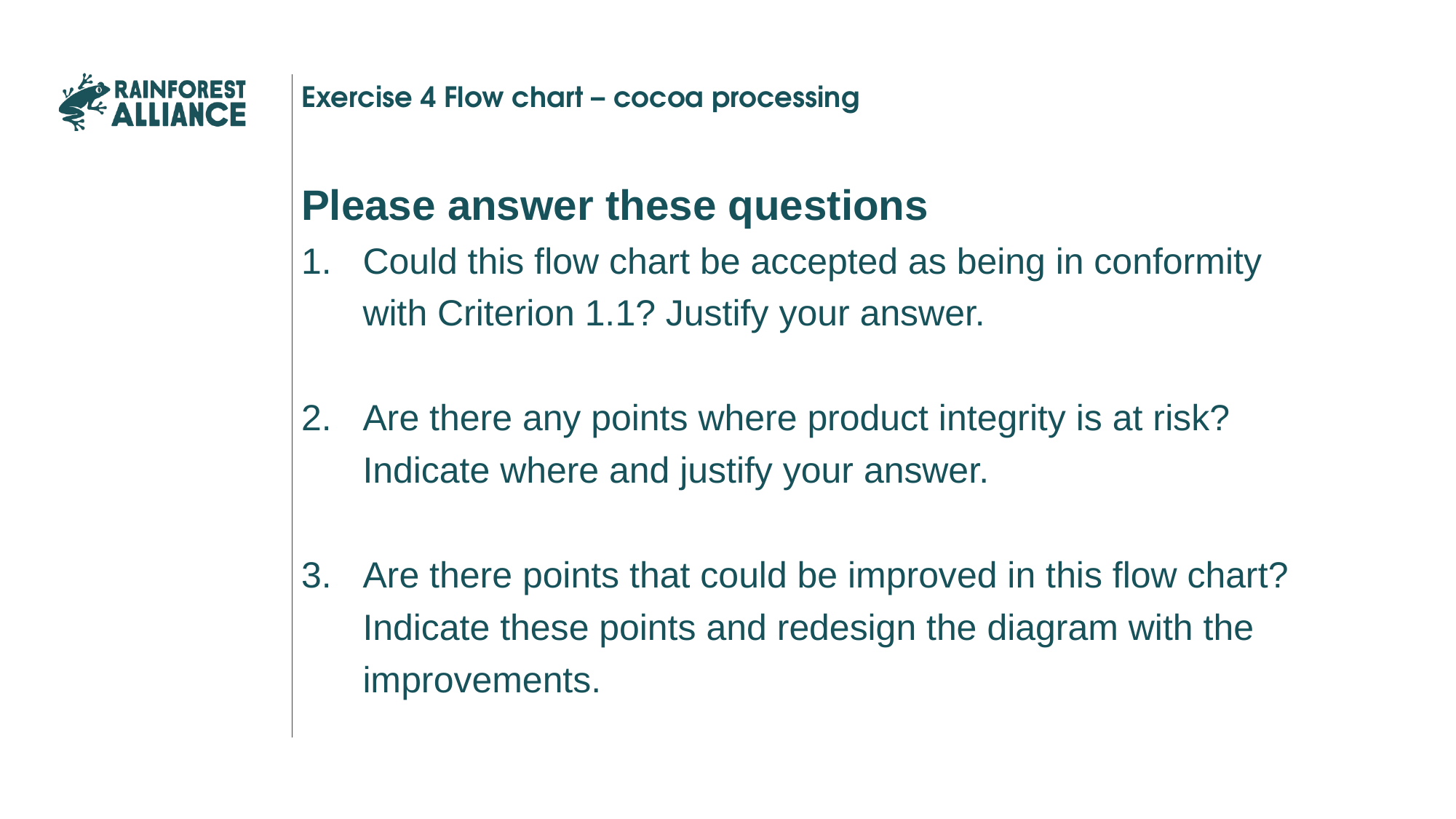

Exercise 4 Flow chart – cocoa processing
Please answer these questions
Could this flow chart be accepted as being in conformity with Criterion 1.1? Justify your answer.

Are there any points where product integrity is at risk? Indicate where and justify your answer.

Are there points that could be improved in this flow chart? Indicate these points and redesign the diagram with the improvements.